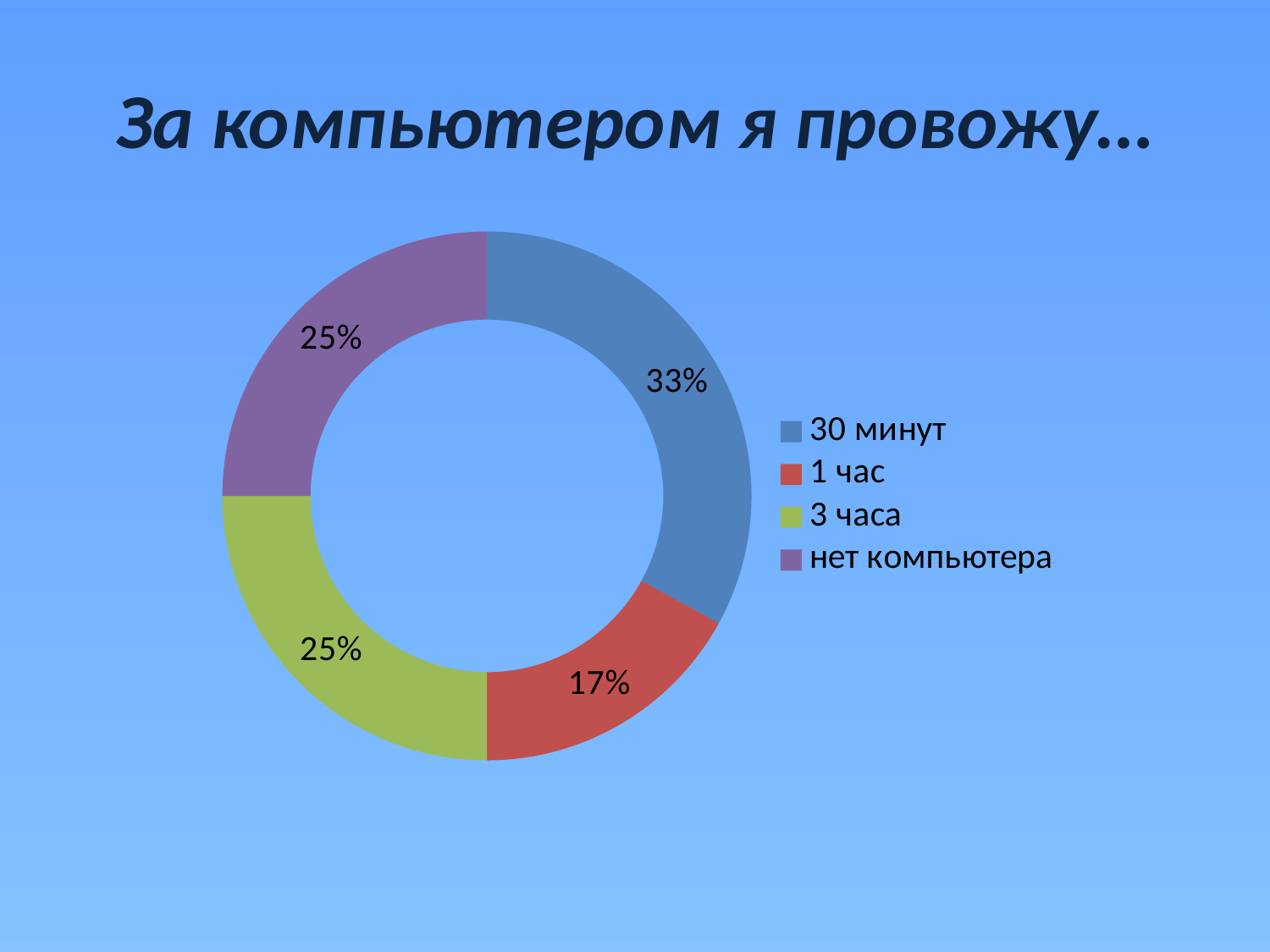

# За компьютером я провожу…

### Chart

| Category |  |  |
|---|---|---|
| 30 минут | None | 0.33 |
| 1 час | None | 0.17 |
| 3 часа | None | 0.25 |
| нет компьютера | None | 0.25 |